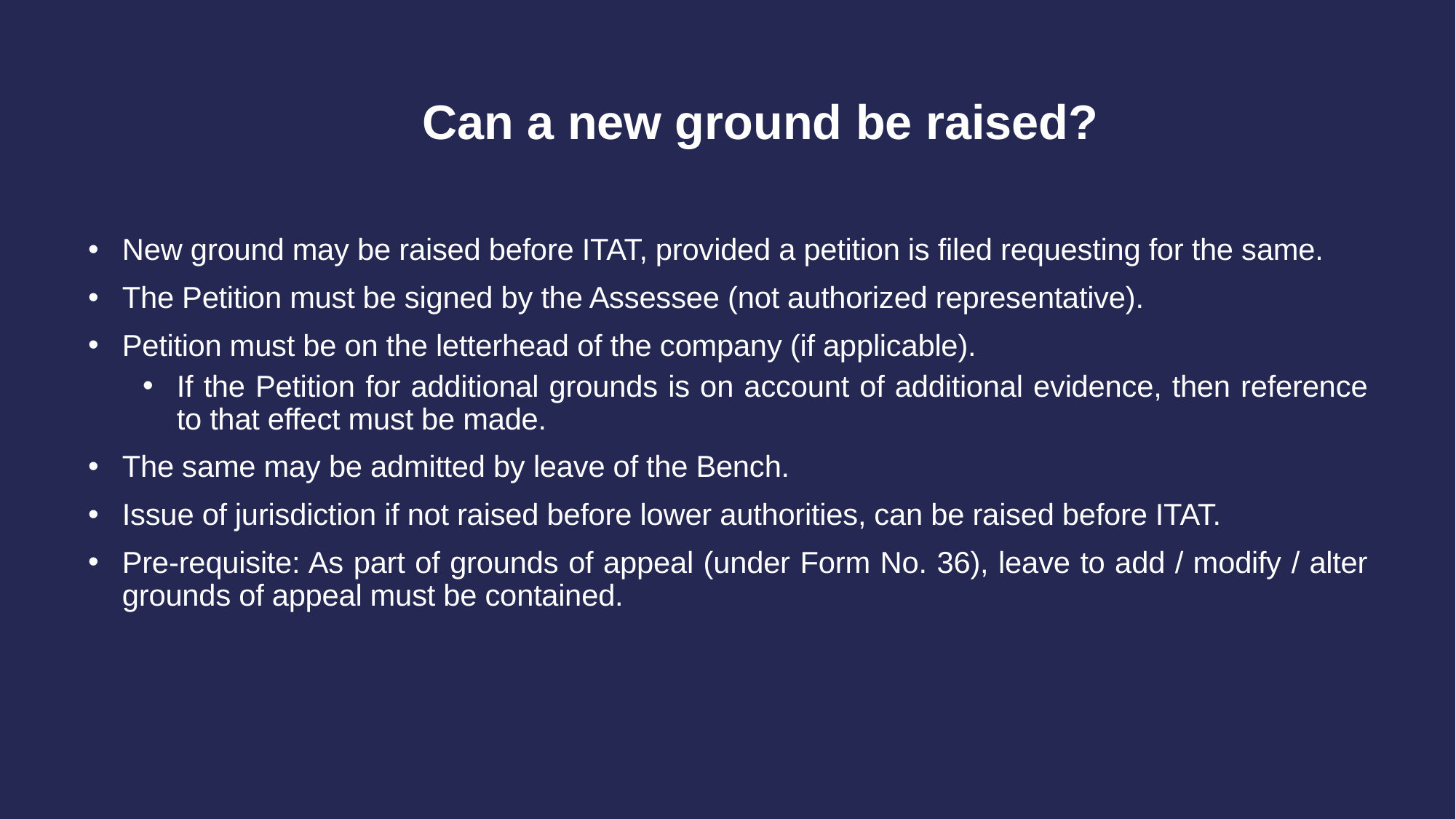

Can a new ground be raised?

New ground may be raised before ITAT, provided a petition is filed requesting for the same.
The Petition must be signed by the Assessee (not authorized representative).
Petition must be on the letterhead of the company (if applicable).
If the Petition for additional grounds is on account of additional evidence, then reference to that effect must be made.
The same may be admitted by leave of the Bench.
Issue of jurisdiction if not raised before lower authorities, can be raised before ITAT.
Pre-requisite: As part of grounds of appeal (under Form No. 36), leave to add / modify / alter grounds of appeal must be contained.